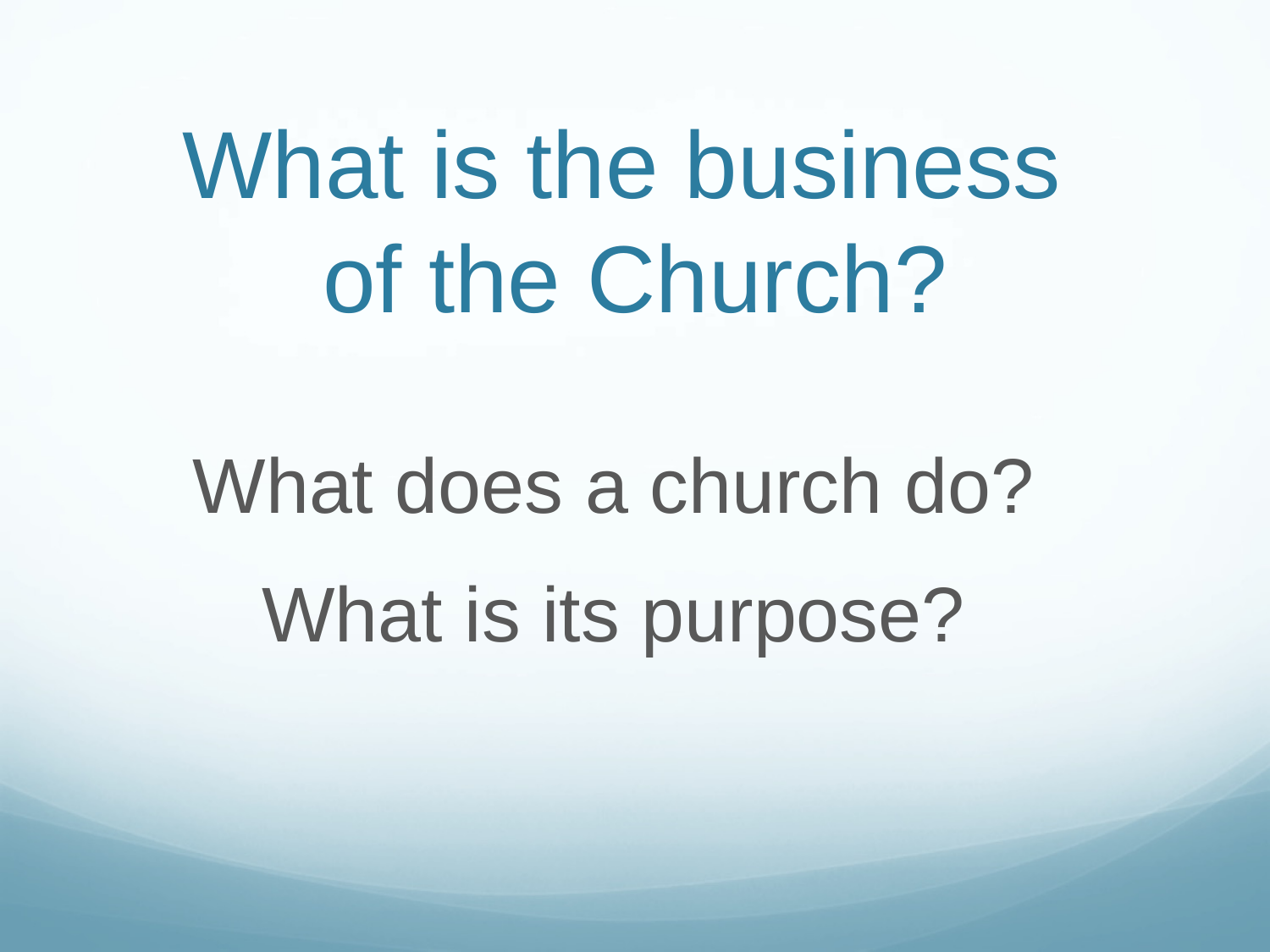

# What is the business of the Church?
What does a church do?
What is its purpose?